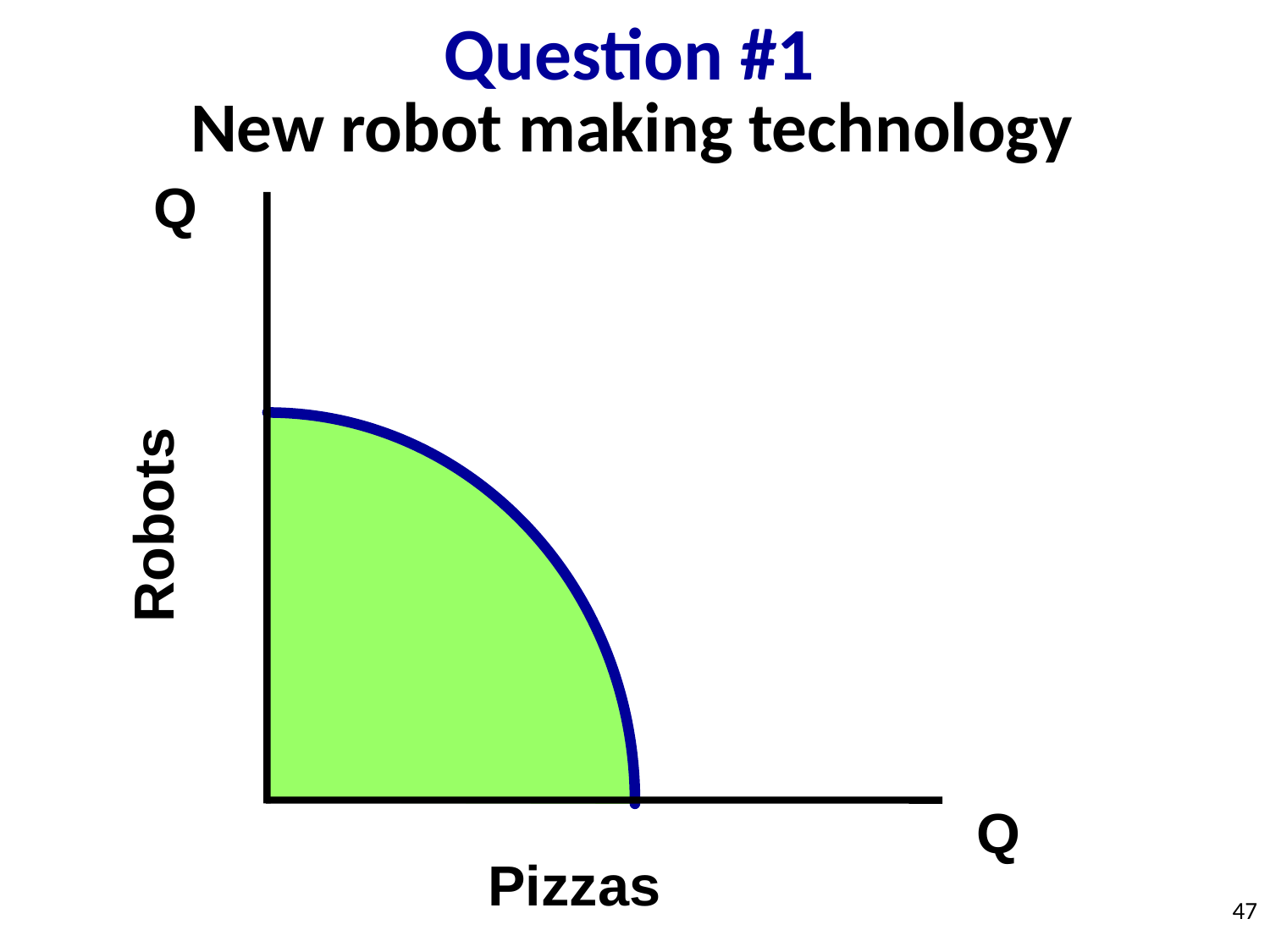

Question #1
New robot making technology

Q

Robots
Q
Pizzas
47